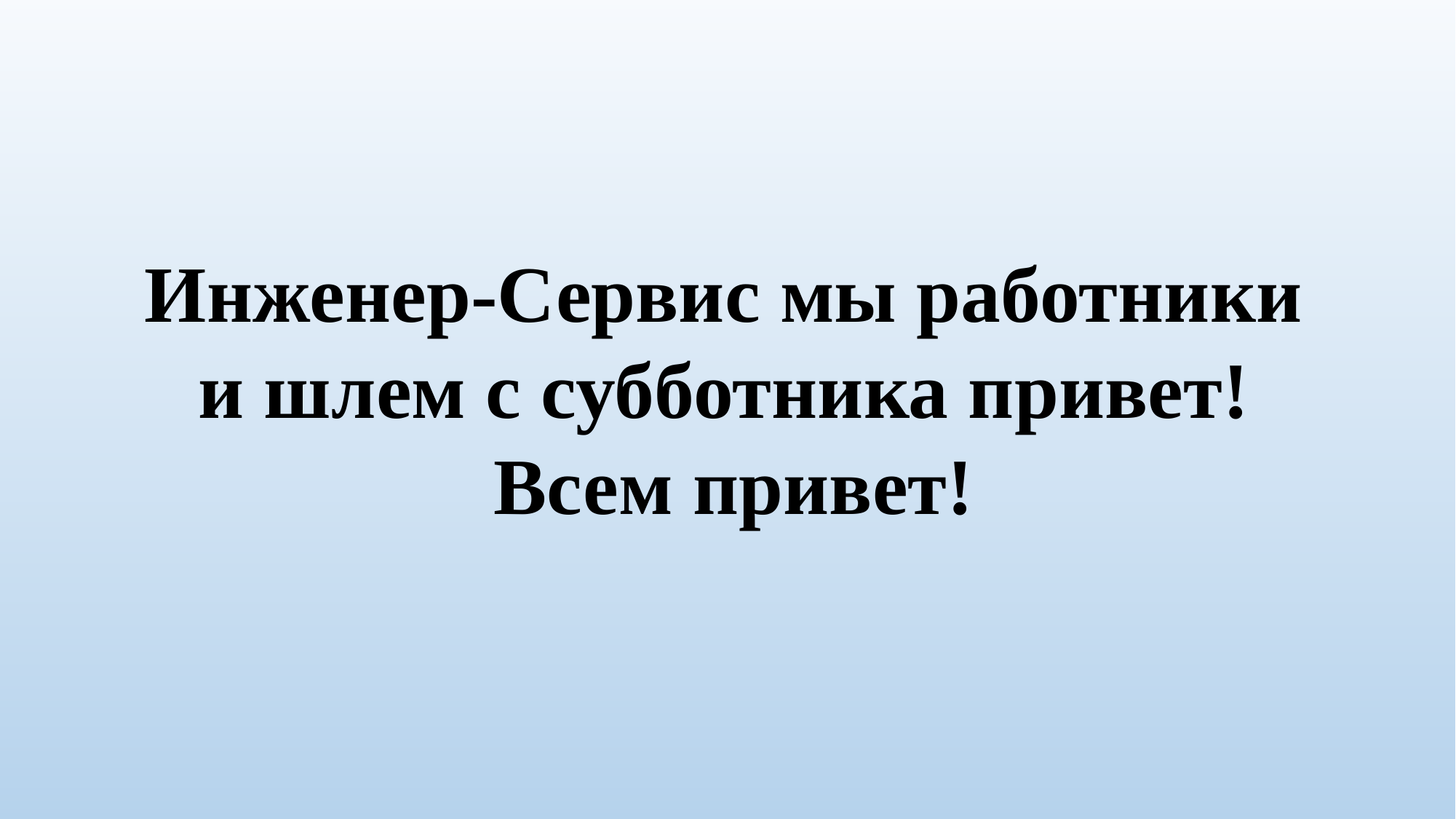

# Инженер-Сервис мы работники и шлем с субботника привет! Всем привет!